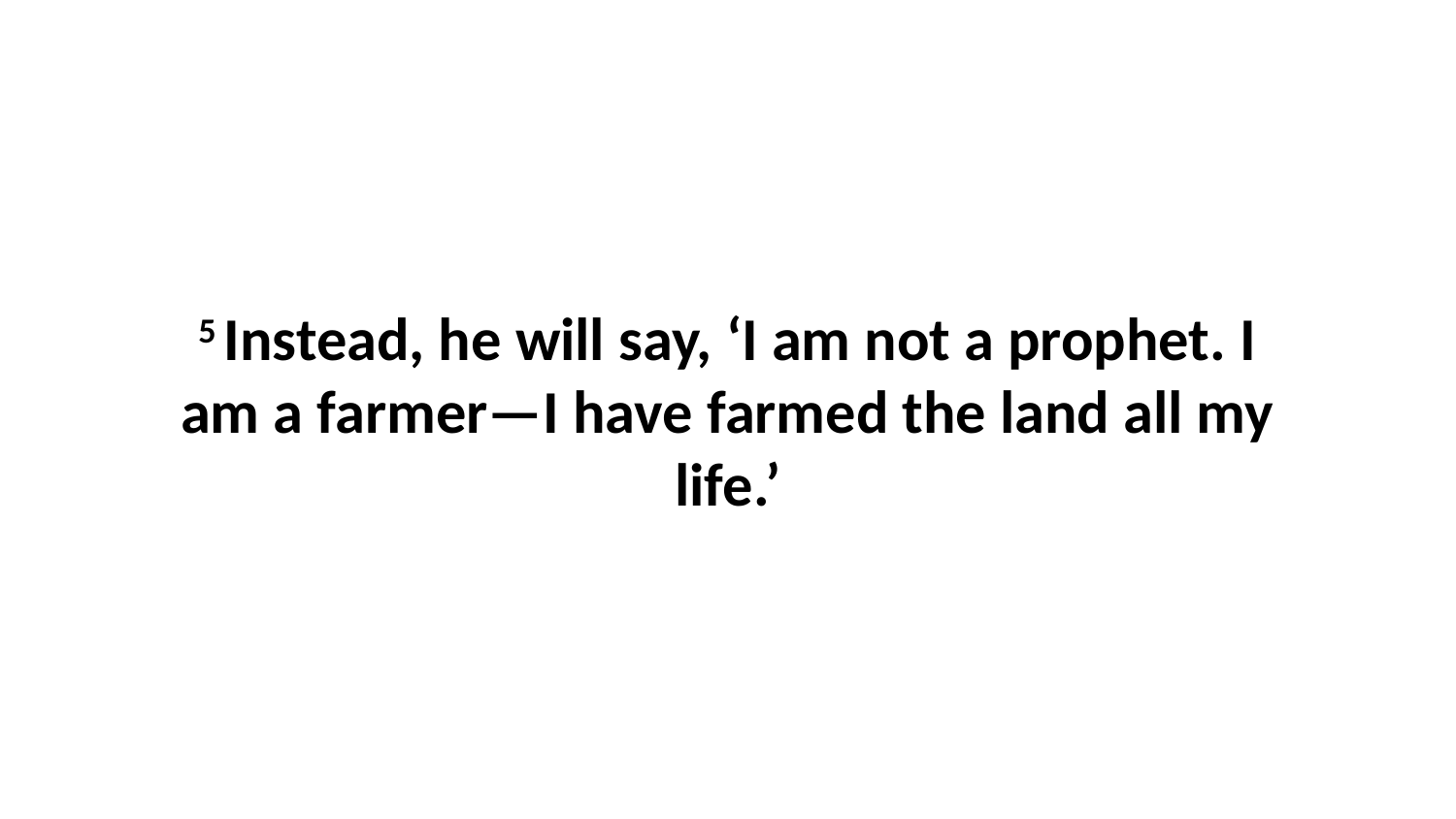

5 Instead, he will say, ‘I am not a prophet. I am a farmer—I have farmed the land all my life.’